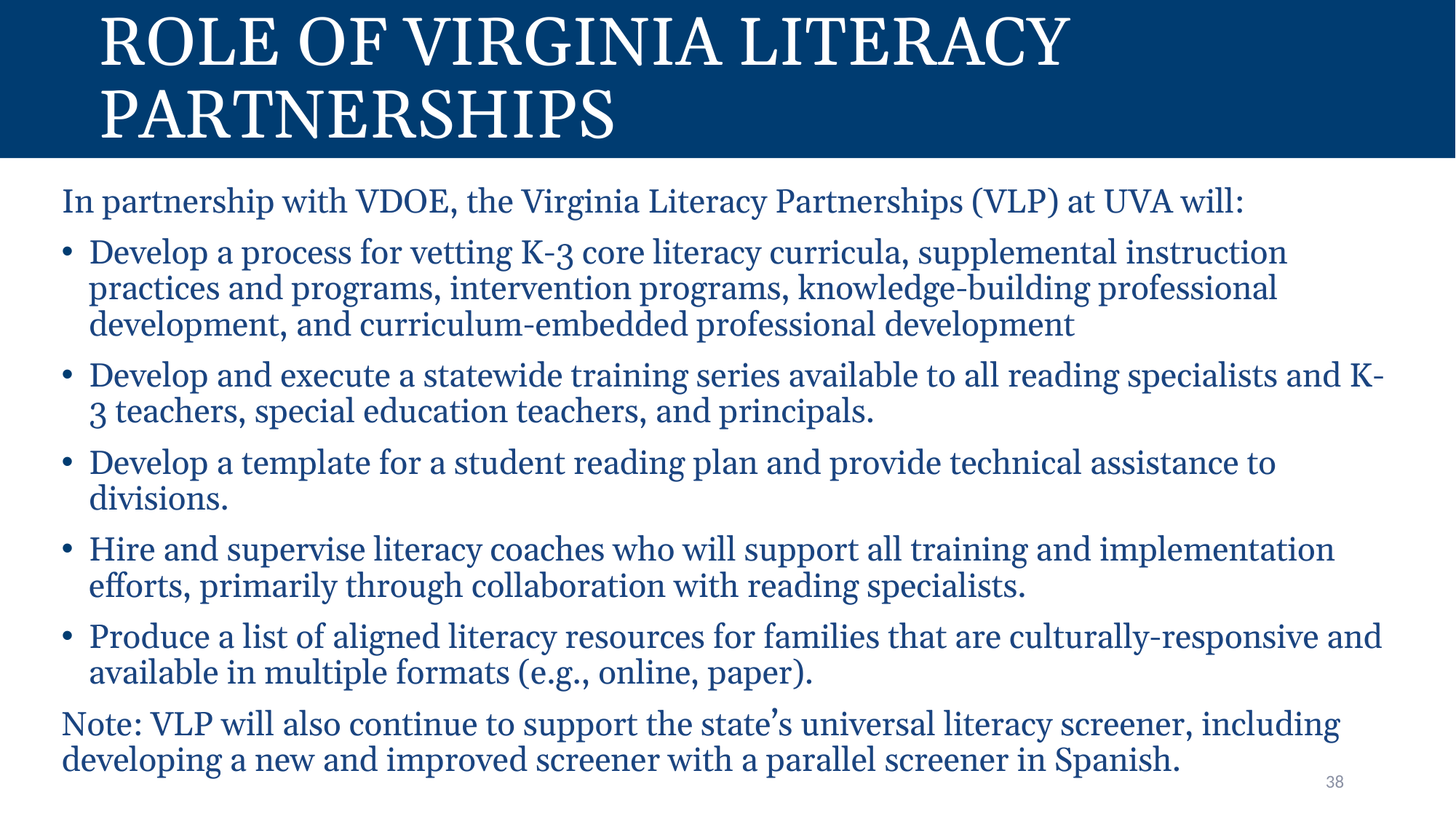

# Role of Virginia Literacy Partnerships
In partnership with VDOE, the Virginia Literacy Partnerships (VLP) at UVA will:
Develop a process for vetting K-3 core literacy curricula, supplemental instruction practices and programs, intervention programs, knowledge-building professional development, and curriculum-embedded professional development
Develop and execute a statewide training series available to all reading specialists and K-3 teachers, special education teachers, and principals.
Develop a template for a student reading plan and provide technical assistance to divisions.
Hire and supervise literacy coaches who will support all training and implementation efforts, primarily through collaboration with reading specialists.
Produce a list of aligned literacy resources for families that are culturally-responsive and available in multiple formats (e.g., online, paper).
Note: VLP will also continue to support the state’s universal literacy screener, including developing a new and improved screener with a parallel screener in Spanish.
38